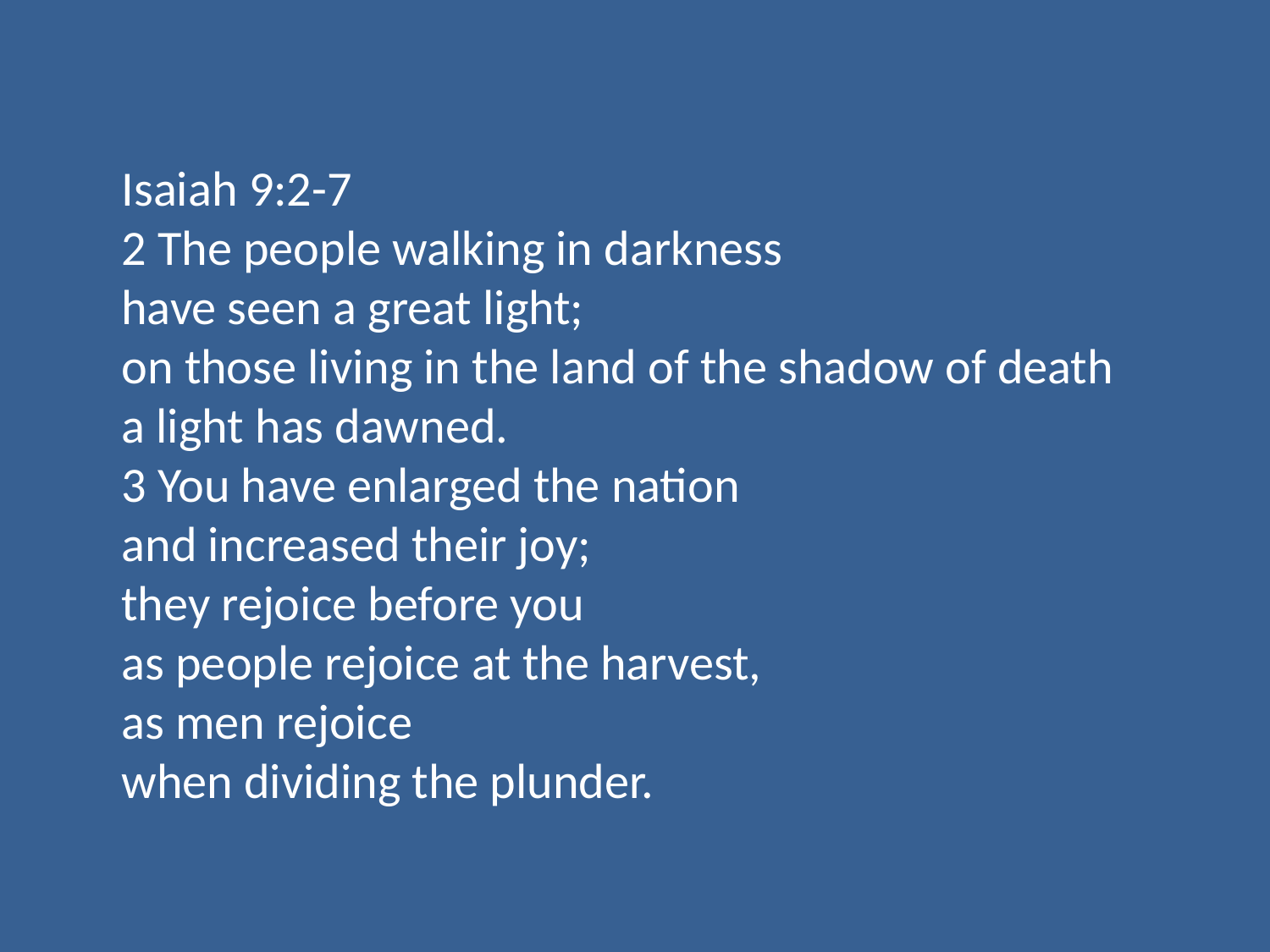

Isaiah 9:2-7
2 The people walking in darkness
have seen a great light;
on those living in the land of the shadow of death
a light has dawned.
3 You have enlarged the nation
and increased their joy;
they rejoice before you
as people rejoice at the harvest,
as men rejoice
when dividing the plunder.